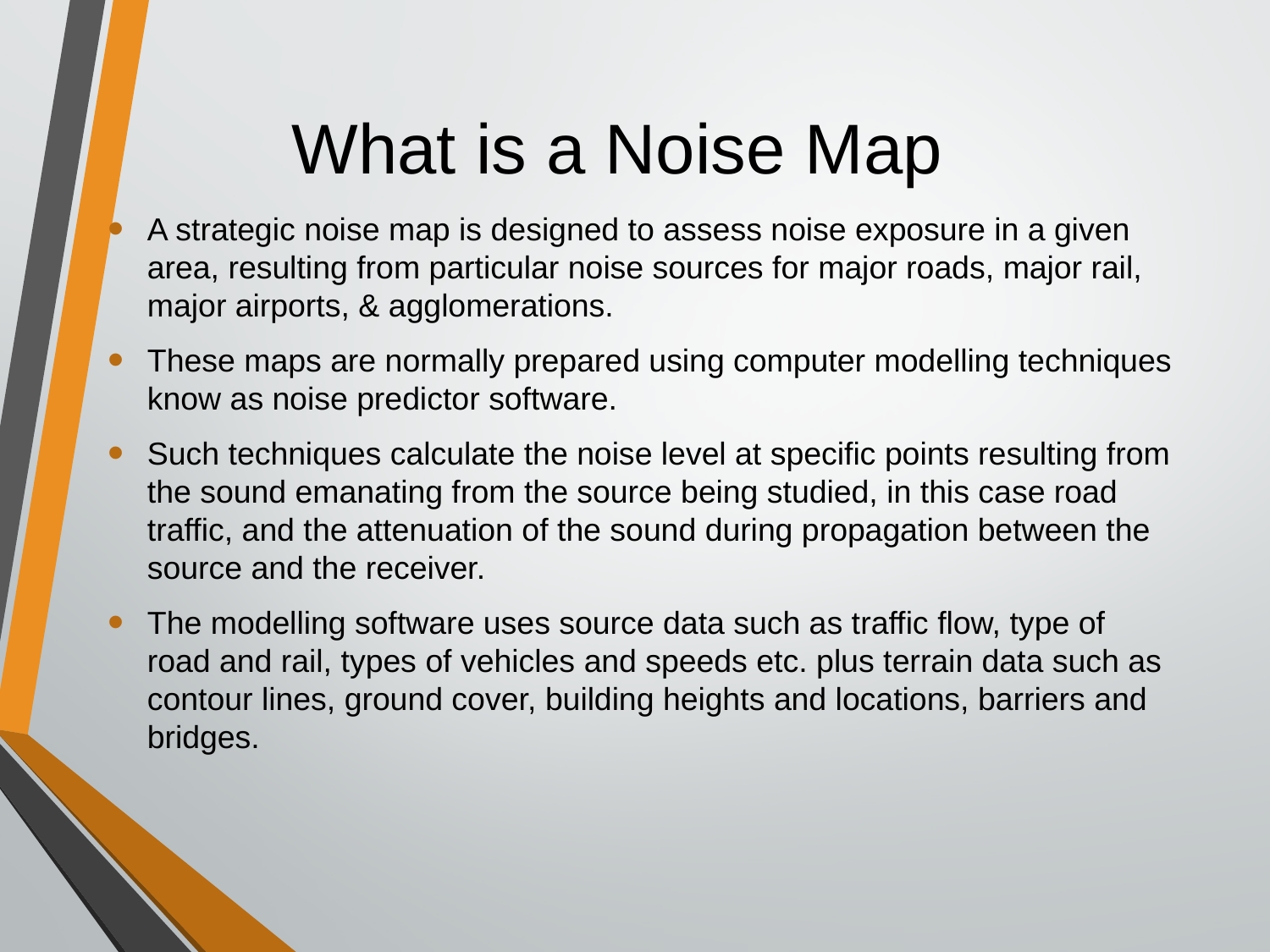

# What is a Noise Map
A strategic noise map is designed to assess noise exposure in a given area, resulting from particular noise sources for major roads, major rail, major airports, & agglomerations.
These maps are normally prepared using computer modelling techniques know as noise predictor software.
Such techniques calculate the noise level at specific points resulting from the sound emanating from the source being studied, in this case road traffic, and the attenuation of the sound during propagation between the source and the receiver.
The modelling software uses source data such as traffic flow, type of road and rail, types of vehicles and speeds etc. plus terrain data such as contour lines, ground cover, building heights and locations, barriers and bridges.